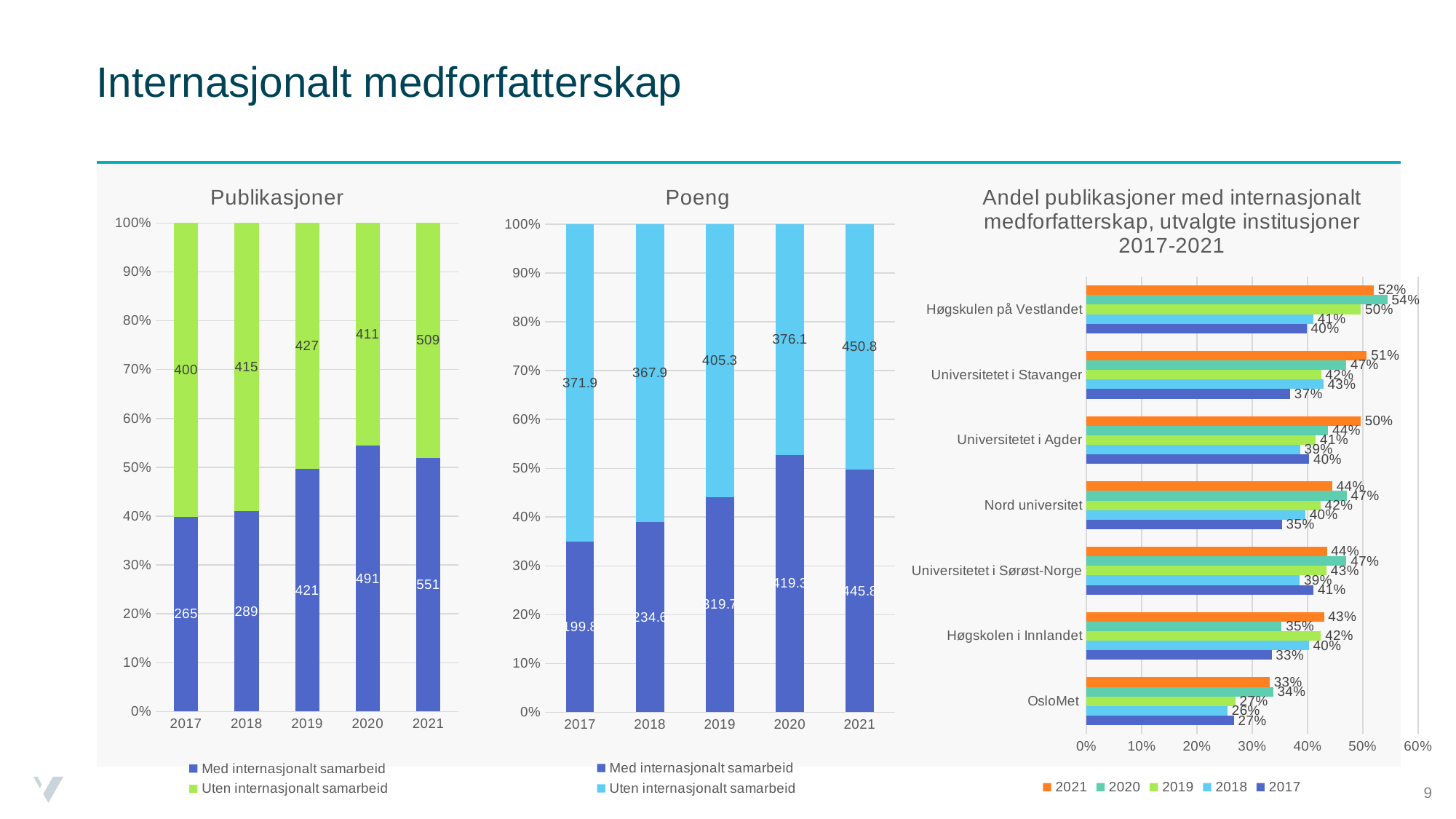

# Internasjonalt medforfatterskap

### Chart: Andel publikasjoner med internasjonalt medforfatterskap, utvalgte institusjoner 2017-2021

| Category | 2017 | 2018 | 2019 | 2020 | 2021 |
|---|---|---|---|---|---|
| OsloMet  | 0.2668 | 0.2552 | 0.2695 | 0.3378 | 0.3316 |
| Høgskolen i Innlandet | 0.3349 | 0.4023 | 0.4242 | 0.3532 | 0.4298 |
| Universitetet i Sørøst-Norge | 0.4109 | 0.3858 | 0.4343 | 0.4705 | 0.435 |
| Nord universitet | 0.3537 | 0.3959 | 0.4234 | 0.471 | 0.4449 |
| Universitetet i Agder | 0.4029 | 0.3868 | 0.4148 | 0.4372 | 0.4962 |
| Universitetet i Stavanger | 0.3684 | 0.4286 | 0.4245 | 0.4701 | 0.5072 |
| Høgskulen på Vestlandet | 0.3985 | 0.4105 | 0.4965 | 0.5443 | 0.5198 |

### Chart: Publikasjoner

| Category |  |  |
|---|---|---|
| 2017 | 265.0 | 400.0 |
| 2018 | 289.0 | 415.0 |
| 2019 | 421.0 | 427.0 |
| 2020 | 491.0 | 411.0 |
| 2021 | 551.0 | 509.0 |

### Chart: Poeng

| Category |  |  |
|---|---|---|
| 2017 | 199.8379690408999 | 371.87 |
| 2018 | 234.58007445359985 | 367.9199255464001 |
| 2019 | 319.74273627400044 | 405.25726372599956 |
| 2020 | 419.3373995892995 | 376.09260041070047 |
| 2021 | 445.8 | 450.77 |
9